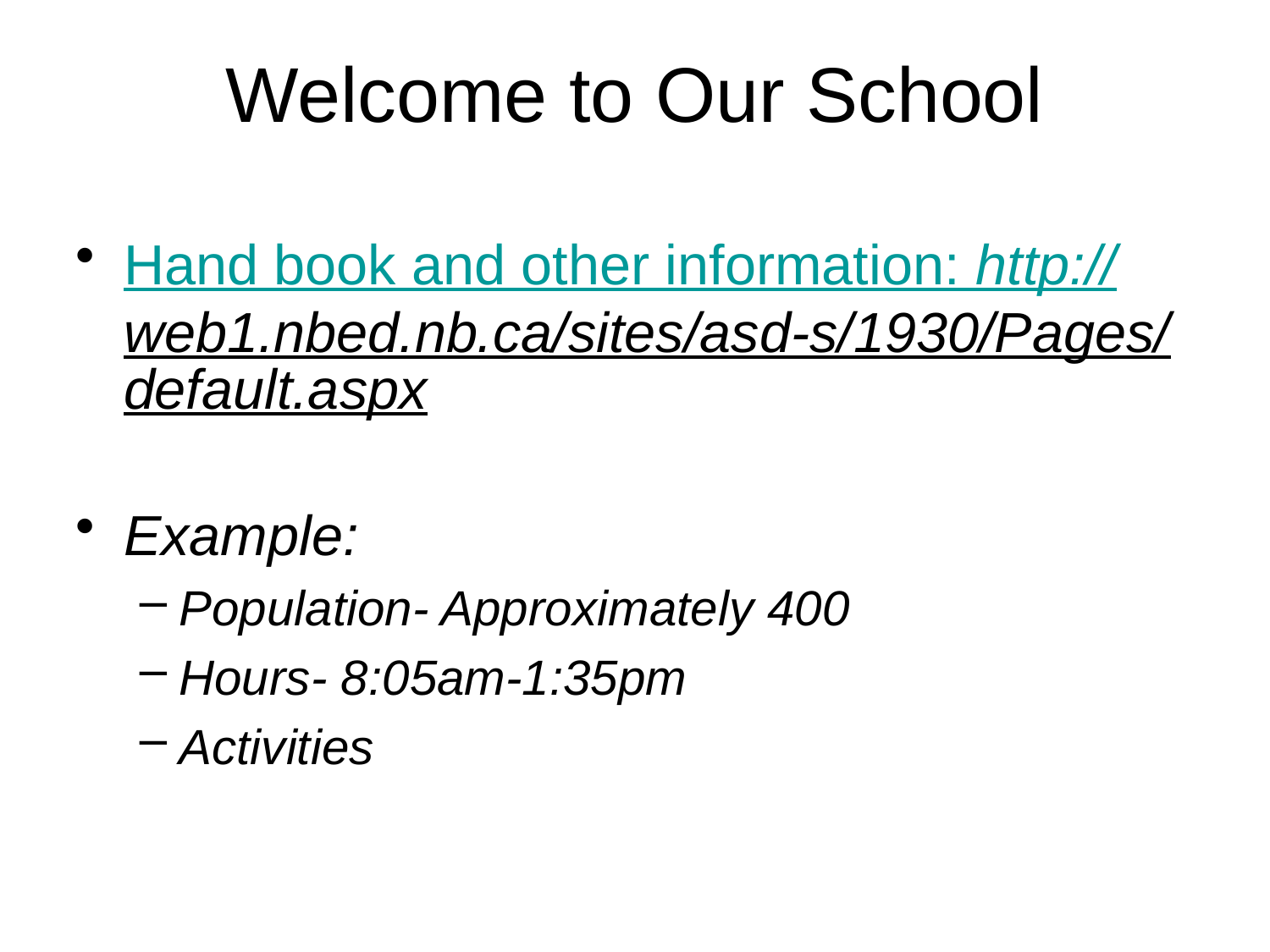

# Welcome to Our School
Hand book and other information: http://web1.nbed.nb.ca/sites/asd-s/1930/Pages/default.aspx
Example:
Population- Approximately 400
Hours- 8:05am-1:35pm
Activities